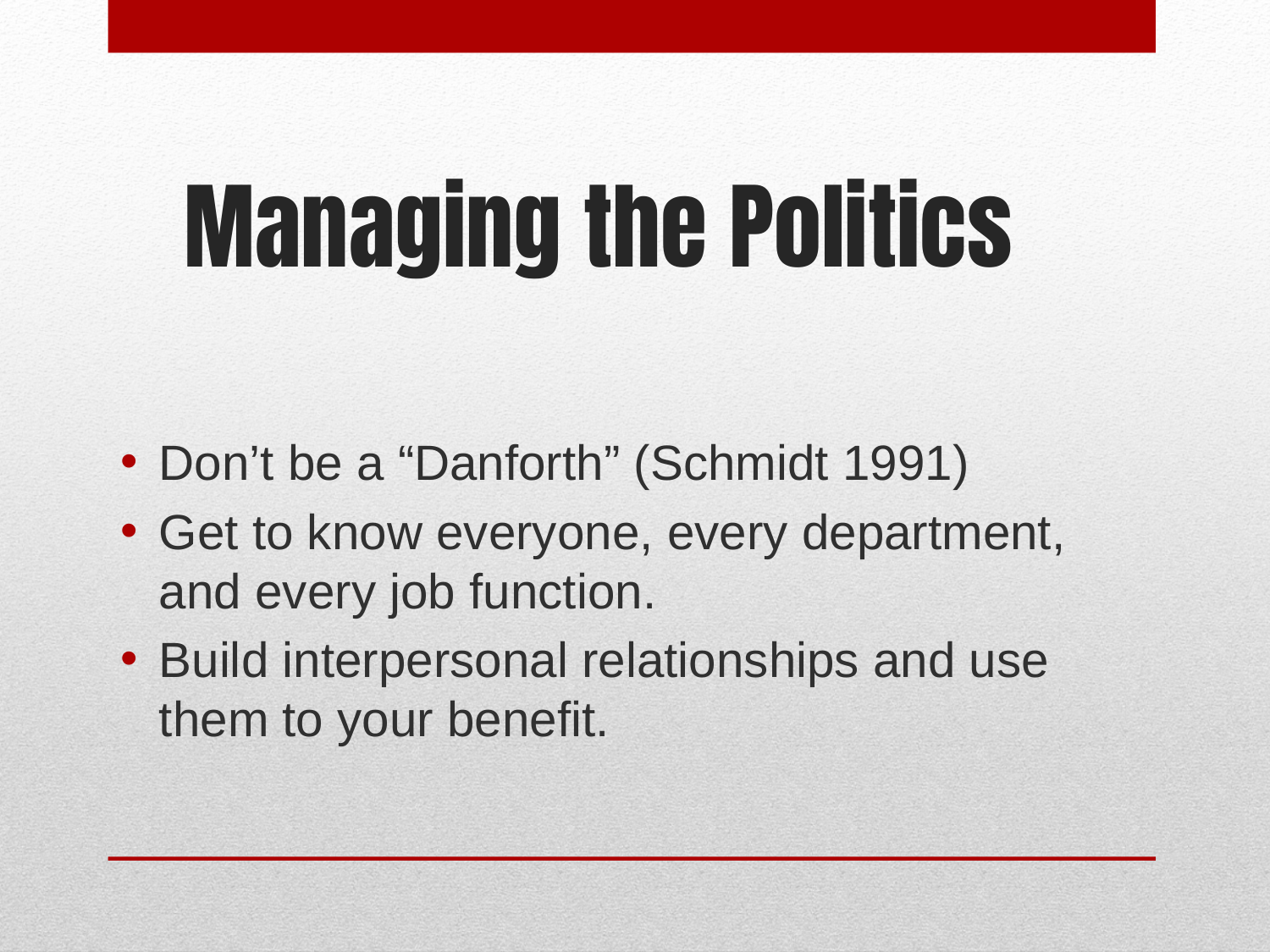

# Managing the Politics
Don’t be a “Danforth” (Schmidt 1991)
Get to know everyone, every department, and every job function.
Build interpersonal relationships and use them to your benefit.